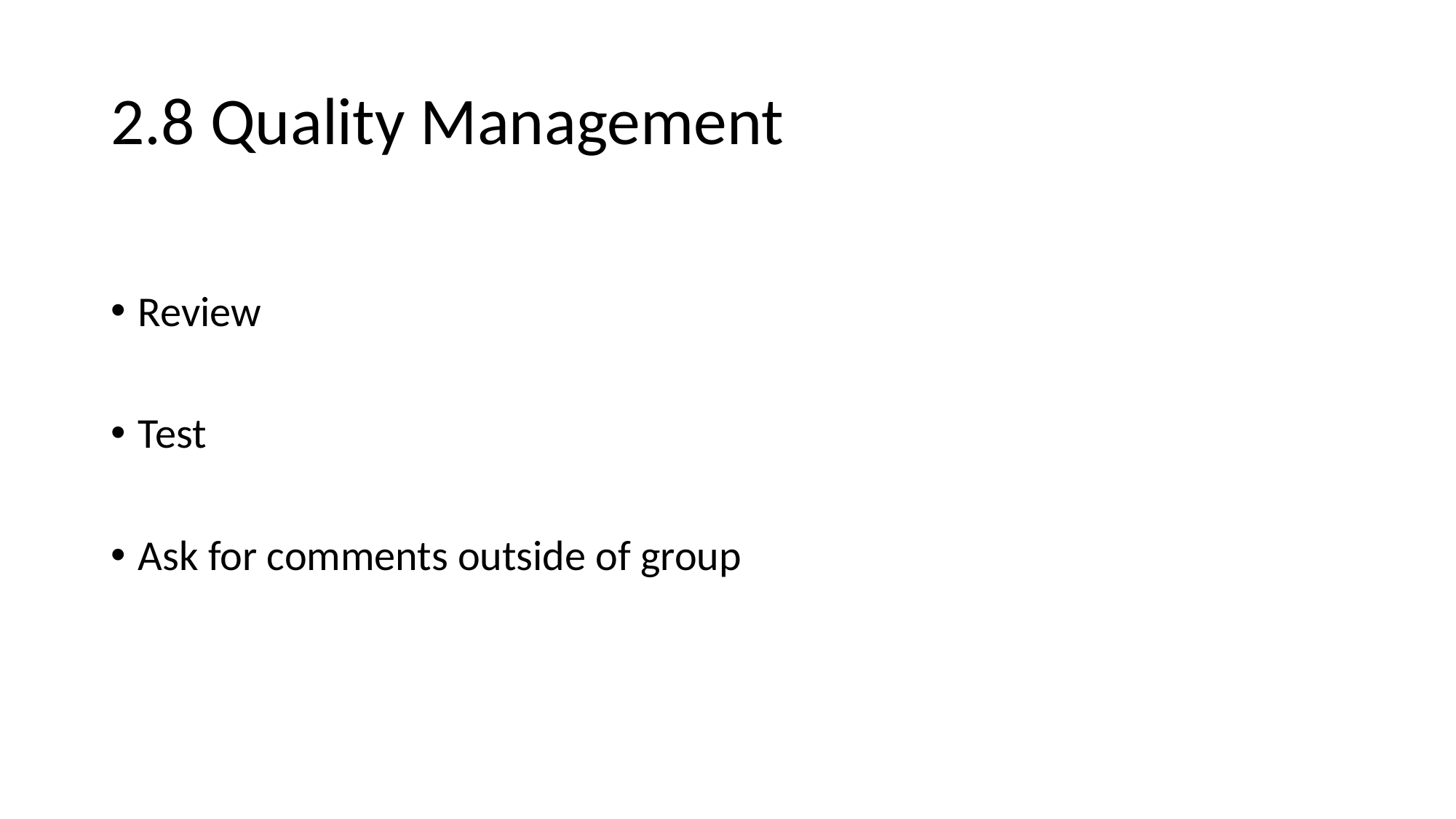

# 2.8 Quality Management

Review

Test

Ask for comments outside of group